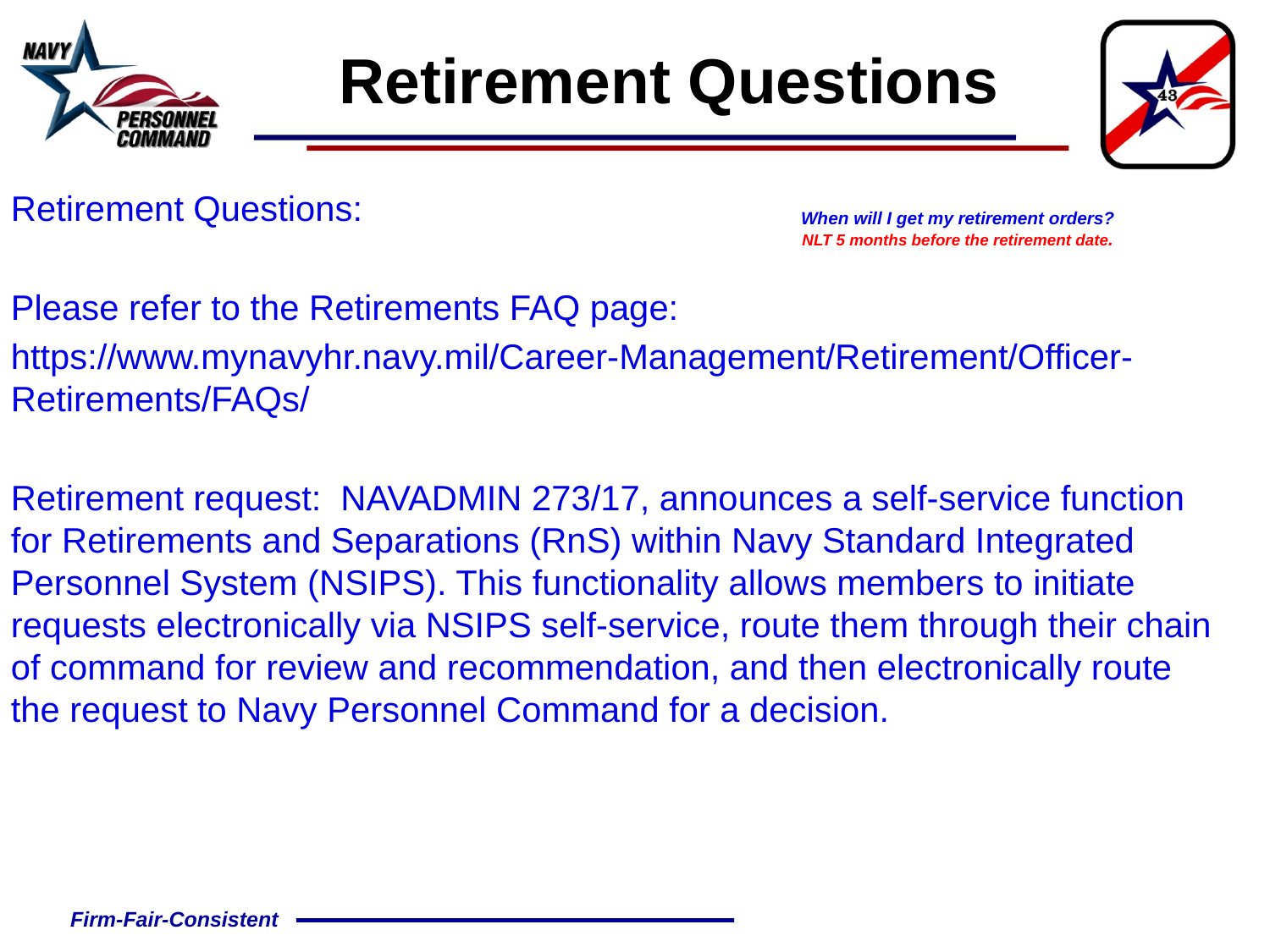

# Retirement Questions
Retirement Questions:

Please refer to the Retirements FAQ page:
https://www.mynavyhr.navy.mil/Career-Management/Retirement/Officer-Retirements/FAQs/

Retirement request:  NAVADMIN 273/17, announces a self-service function for Retirements and Separations (RnS) within Navy Standard Integrated Personnel System (NSIPS). This functionality allows members to initiate requests electronically via NSIPS self-service, route them through their chain of command for review and recommendation, and then electronically route the request to Navy Personnel Command for a decision.

When will I get my retirement orders?
NLT 5 months before the retirement date.